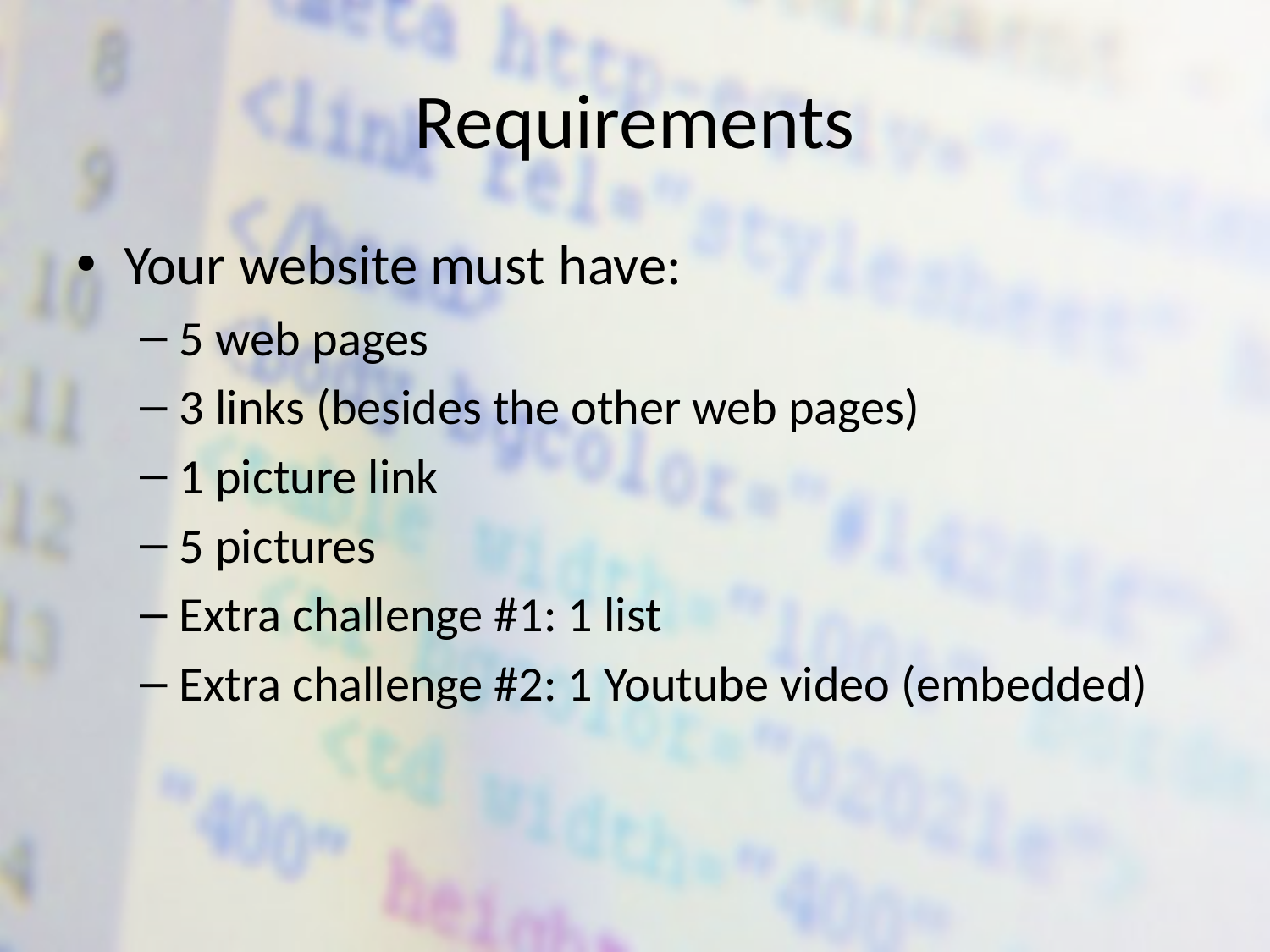

# Requirements
Your website must have:
5 web pages
3 links (besides the other web pages)
1 picture link
5 pictures
Extra challenge #1: 1 list
Extra challenge #2: 1 Youtube video (embedded)